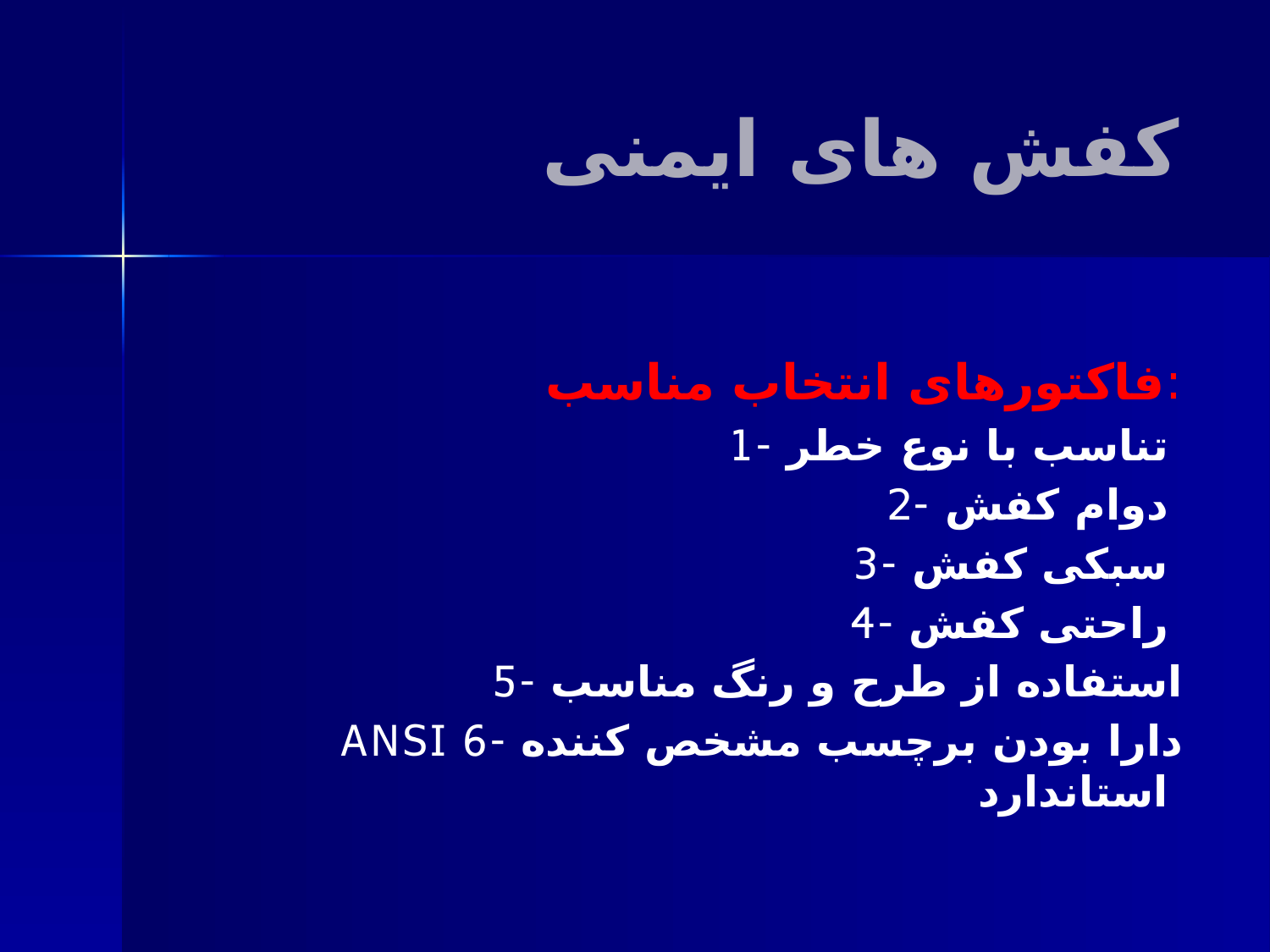

# کفش های ایمنی

فاکتورهای انتخاب مناسب:
1- تناسب با نوع خطر
2- دوام کفش
3- سبکی کفش
4- راحتی کفش
5- استفاده از طرح و رنگ مناسب
ANSI 6- دارا بودن برچسب مشخص کننده استاندارد